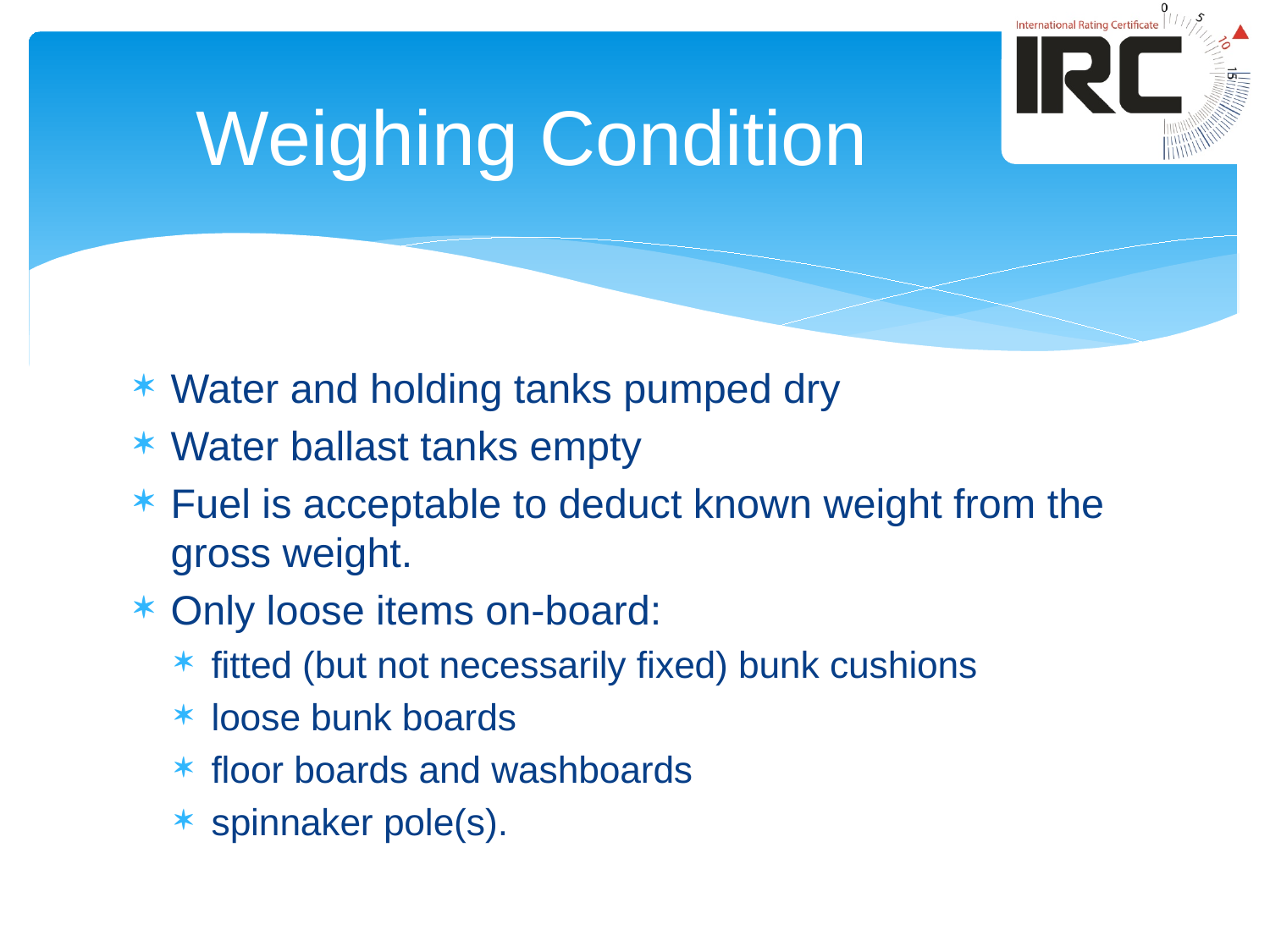

# Weighing Condition
Water and holding tanks pumped dry
Water ballast tanks empty
Fuel is acceptable to deduct known weight from the gross weight.
Only loose items on-board:
fitted (but not necessarily fixed) bunk cushions
loose bunk boards
floor boards and washboards
spinnaker pole(s).